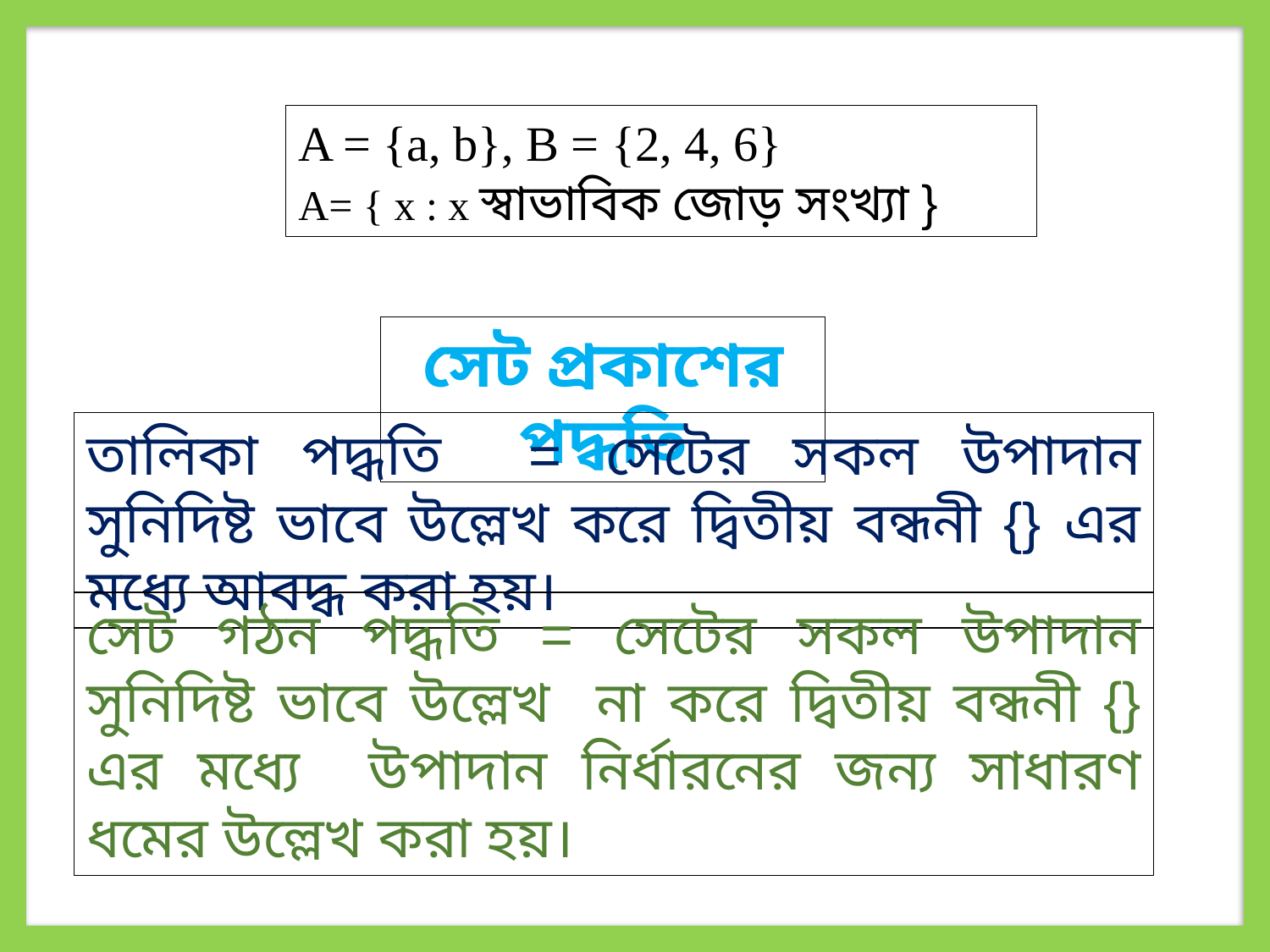

A = {a, b}, B = {2, 4, 6}
A= { x : x স্বাভাবিক জোড় সংখ্যা }
সেট প্রকাশের পদ্ধতি
তালিকা পদ্ধতি  = সেটের সকল উপাদান সুনিদিষ্ট ভাবে উল্লেখ করে দ্বিতীয় বন্ধনী {} এর মধ্যে আবদ্ধ করা হয়।
সেট গঠন পদ্ধতি = সেটের সকল উপাদান সুনিদিষ্ট ভাবে উল্লেখ  না করে দ্বিতীয় বন্ধনী {} এর মধ্যে  উপাদান নির্ধারনের জন্য সাধারণ ধমের উল্লেখ করা হয়।